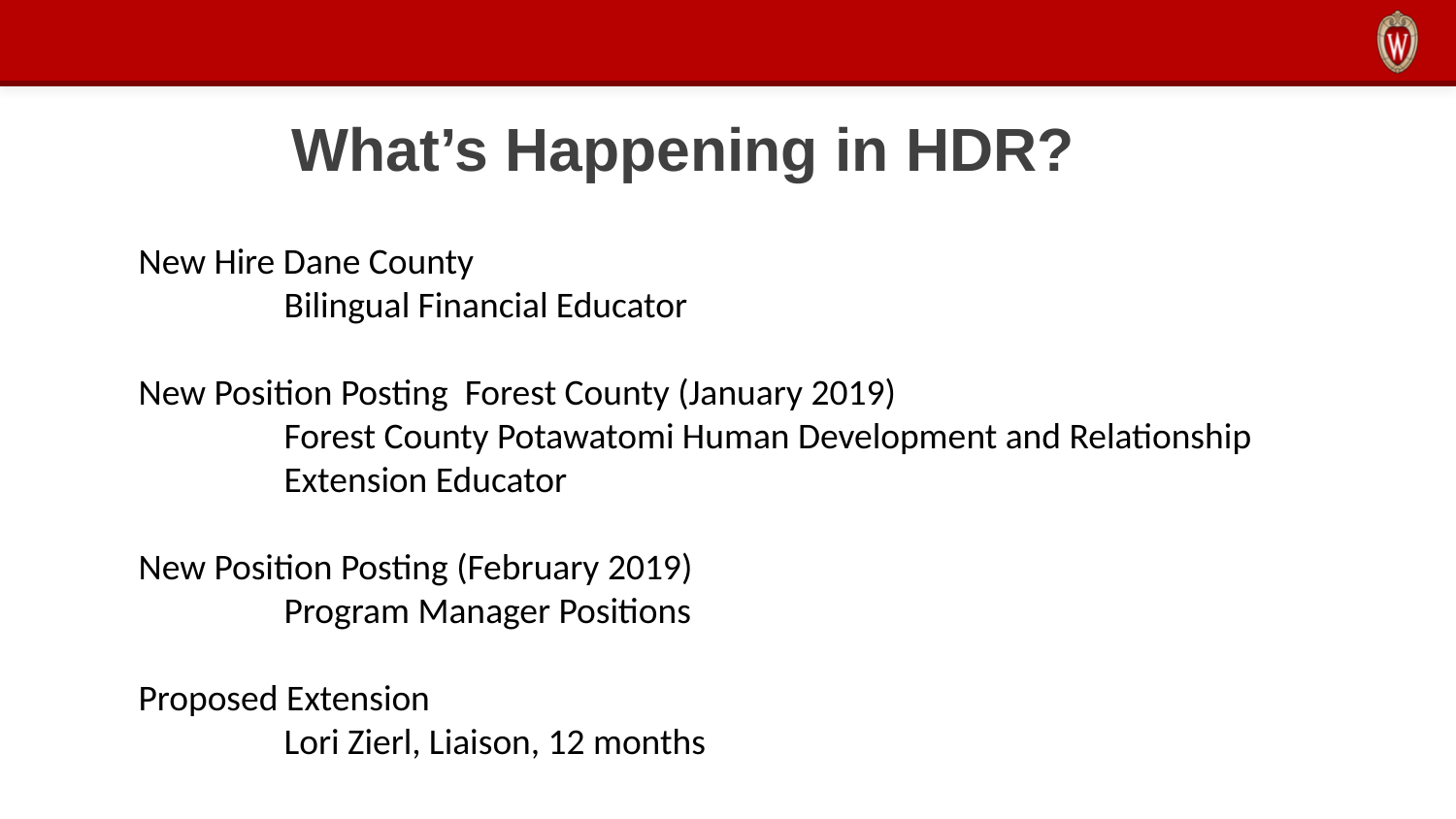

What’s Happening in HDR?
New Hire Dane County
	Bilingual Financial Educator

New Position Posting  Forest County (January 2019)
	Forest County Potawatomi Human Development and Relationship
	Extension Educator

New Position Posting (February 2019)
	Program Manager Positions

Proposed Extension
	Lori Zierl, Liaison, 12 months